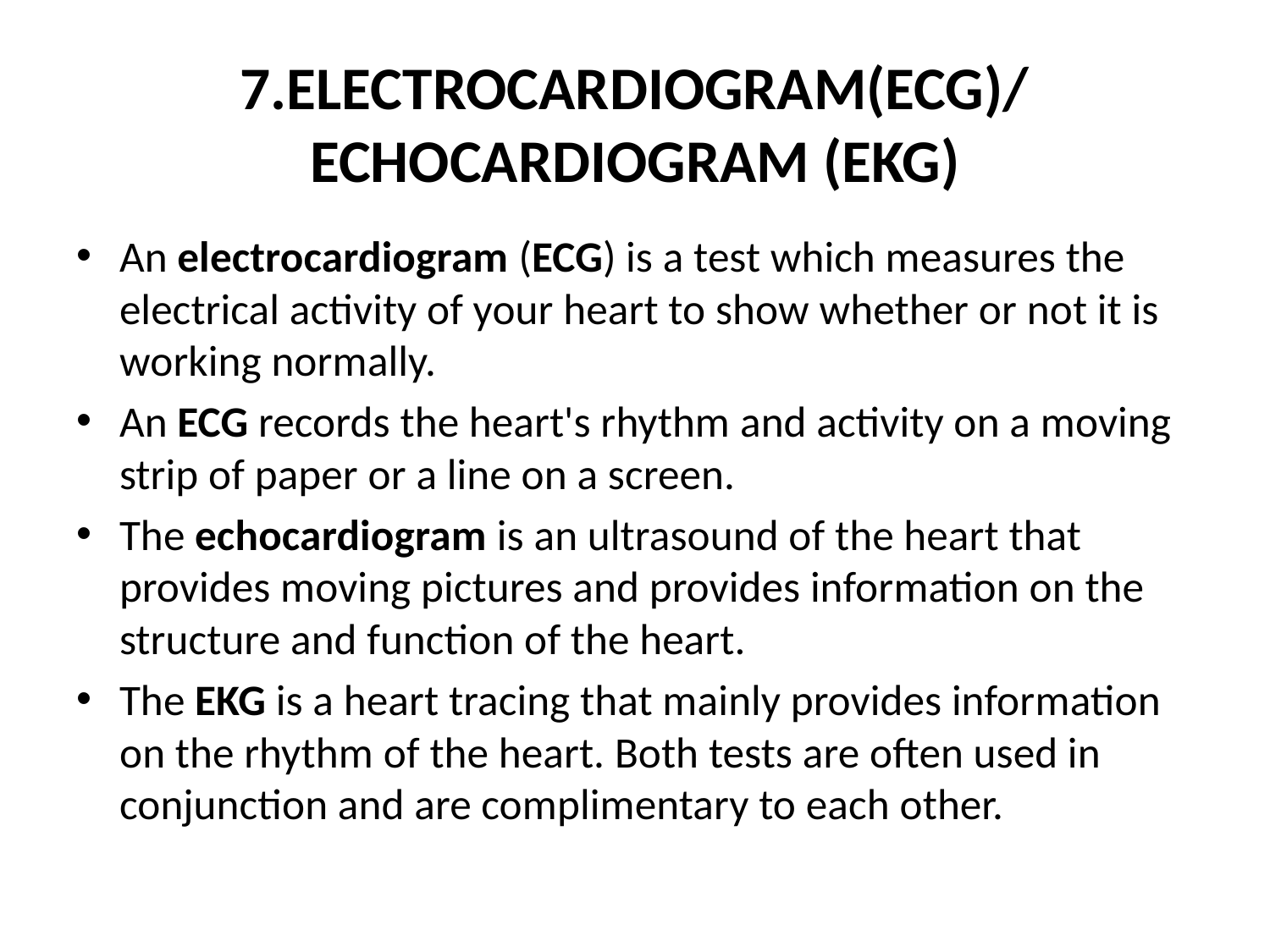

# 7.ELECTROCARDIOGRAM(ECG)/ECHOCARDIOGRAM (EKG)
An electrocardiogram (ECG) is a test which measures the electrical activity of your heart to show whether or not it is working normally.
An ECG records the heart's rhythm and activity on a moving strip of paper or a line on a screen.
The echocardiogram is an ultrasound of the heart that provides moving pictures and provides information on the structure and function of the heart.
The EKG is a heart tracing that mainly provides information on the rhythm of the heart. Both tests are often used in conjunction and are complimentary to each other.